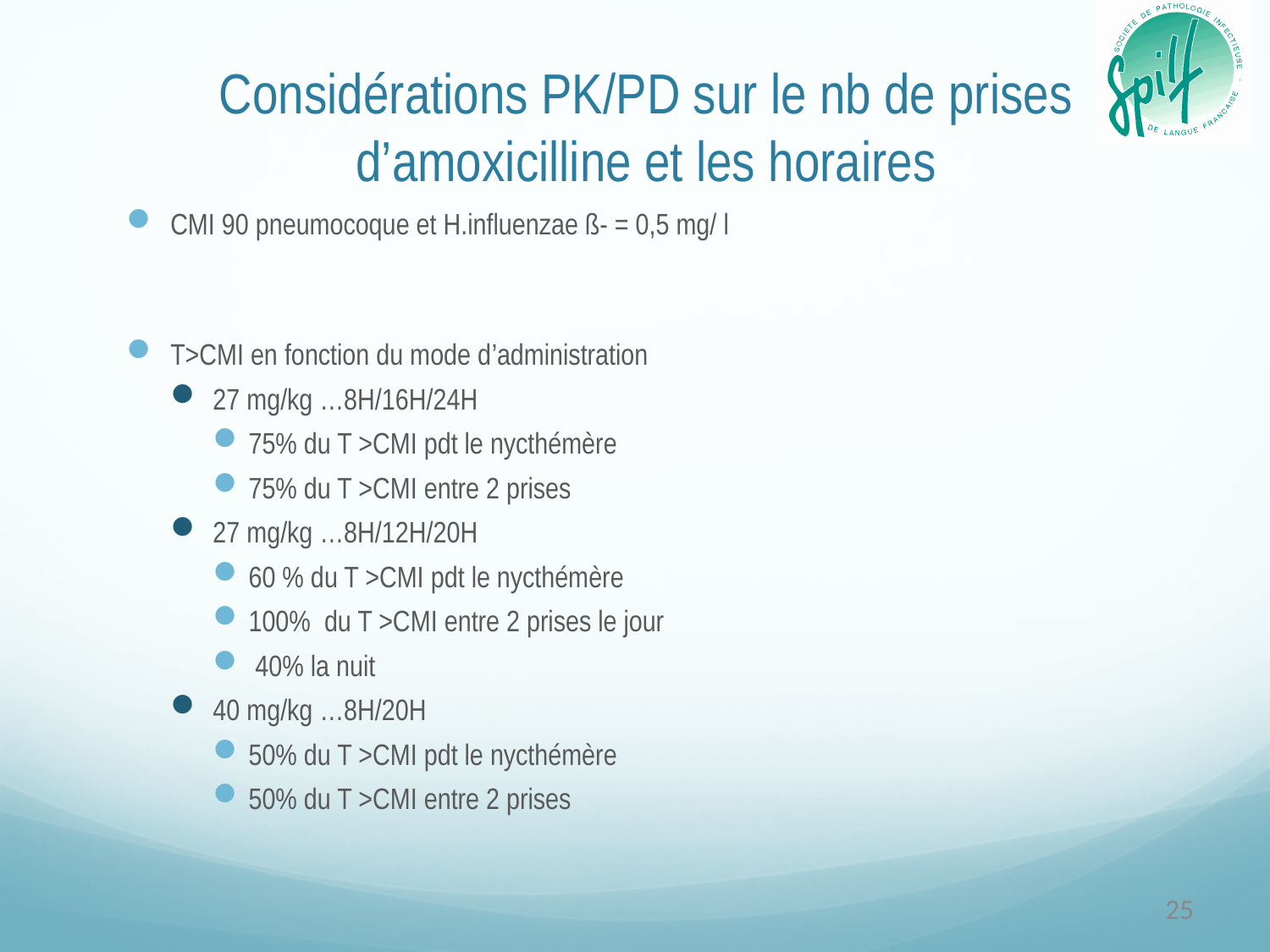

# Considérations PK/PD sur le nb de prises d’amoxicilline et les horaires
CMI 90 pneumocoque et H.influenzae ß- = 0,5 mg/ l

T>CMI en fonction du mode d’administration
27 mg/kg …8H/16H/24H
75% du T >CMI pdt le nycthémère
75% du T >CMI entre 2 prises
27 mg/kg …8H/12H/20H
60 % du T >CMI pdt le nycthémère
100%  du T >CMI entre 2 prises le jour
 40% la nuit
40 mg/kg …8H/20H
50% du T >CMI pdt le nycthémère
50% du T >CMI entre 2 prises

25